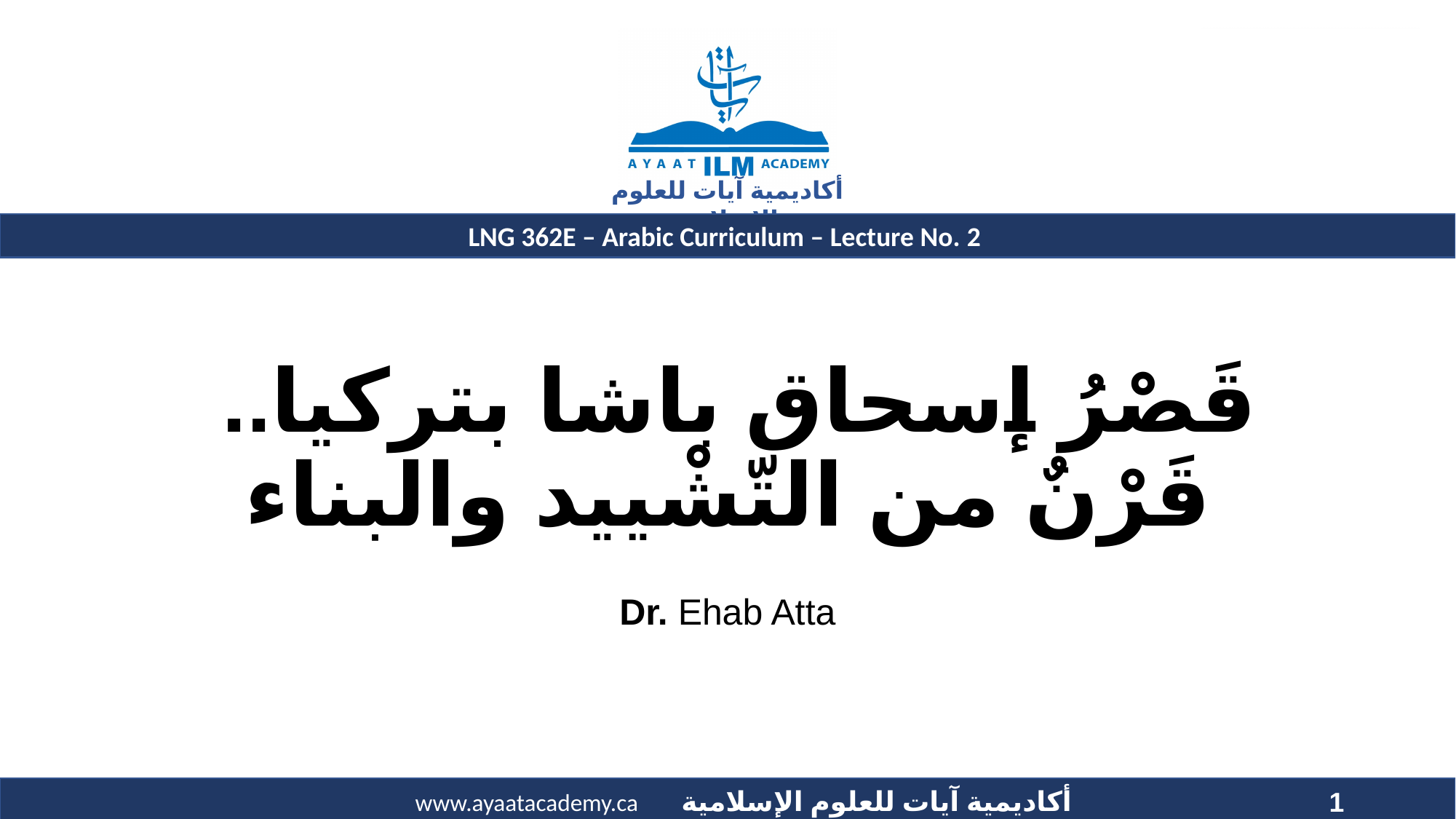

# قَصْرُ إسحاق باشا بتركيا.. قَرْنٌ من التّشْييد والبناء
Dr. Ehab Atta
1